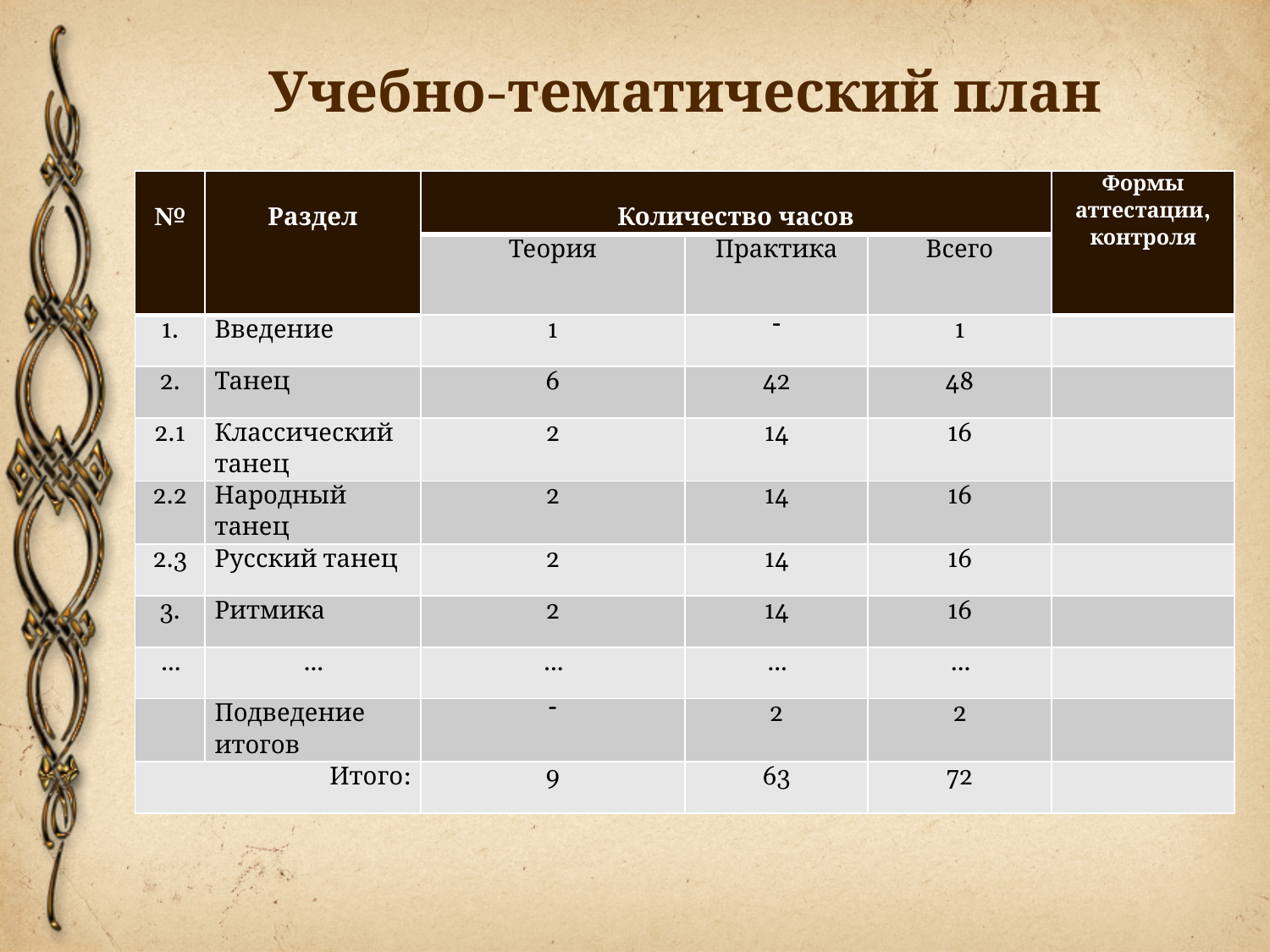

# Учебно-тематический план
| № | Раздел | Количество часов |  |  | Формы аттестации, контроля |
| --- | --- | --- | --- | --- | --- |
|  |  | Теория | Практика | Всего |  |
| 1. | Введение | 1 | − | 1 |  |
| 2. | Танец | 6 | 42 | 48 |  |
| 2.1 | Классический танец | 2 | 14 | 16 |  |
| 2.2 | Народный танец | 2 | 14 | 16 |  |
| 2.3 | Русский танец | 2 | 14 | 16 |  |
| 3. | Ритмика | 2 | 14 | 16 |  |
| … | … | … | … | … |  |
|  | Подведение итогов | − | 2 | 2 |  |
| Итого: |  | 9 | 63 | 72 |  |